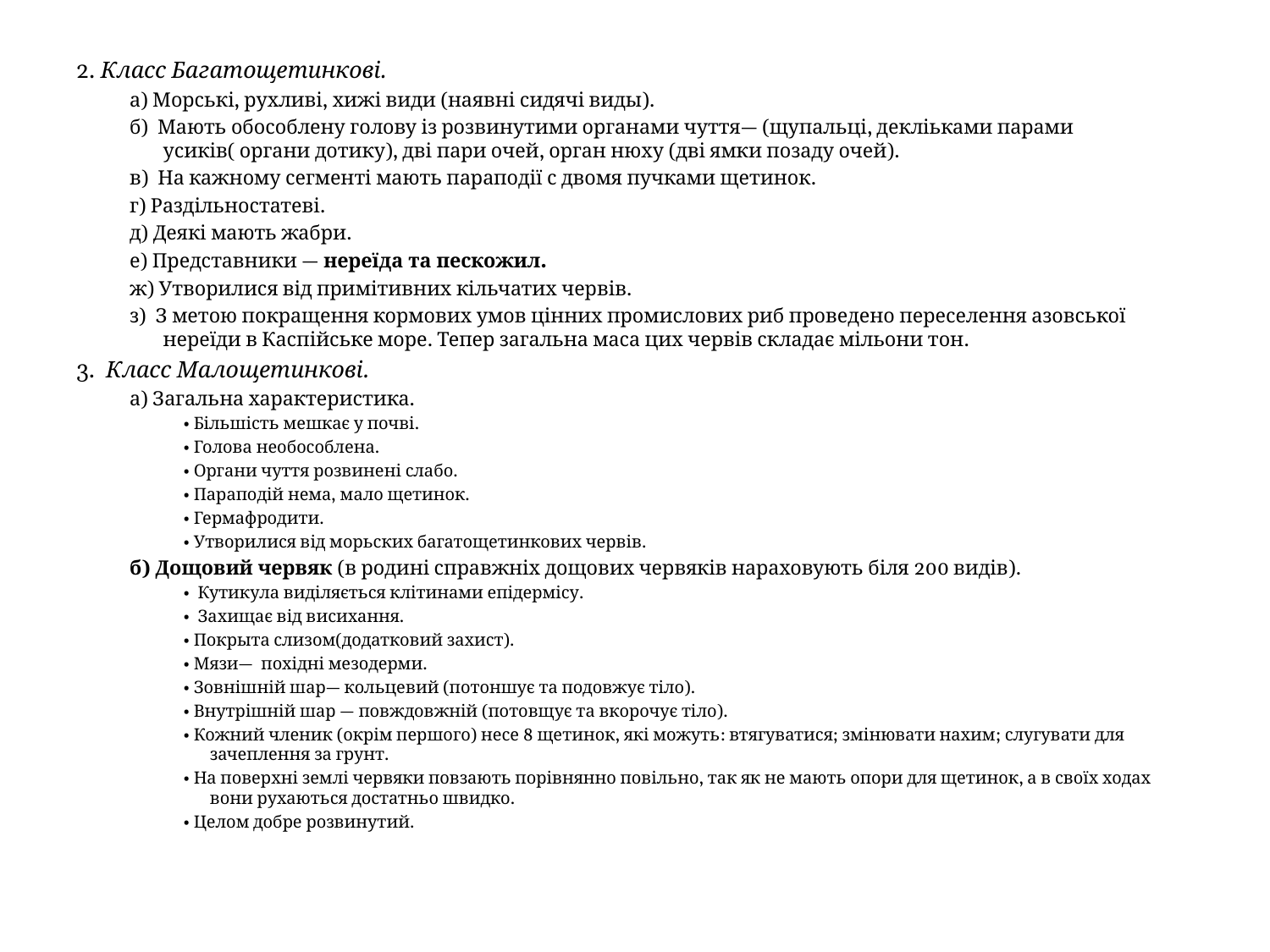

2. Класс Багатощетинкові.
а) Морські, рухливі, хижі види (наявні сидячі виды).
б)  Мають обособлену голову із розвинутими органами чуття— (щупальці, декліьками парами усиків( органи дотику), дві пари очей, орган нюху (дві ямки позаду очей).
в)  На кажному сегменті мають параподії с двомя пучками щетинок.
г) Раздільностатеві.
д) Деякі мають жабри.
е) Представники — нереїда та пескожил.
ж) Утворилися від примітивних кільчатих червів.
з)  З метою покращення кормових умов цінних промислових риб проведено переселення азовської нереїди в Каспійське море. Тепер загальна маса цих червів складає мільони тон.
3.  Класс Малощетинкові.
а) Загальна характеристика.
• Більшість мешкає у почві.
• Голова необособлена.
• Органи чуття розвинені слабо.
• Параподій нема, мало щетинок.
• Гермафродити.
• Утворилися від морьских багатощетинкових червів.
б) Дощовий червяк (в родині справжніх дощових червяків нараховують біля 200 видів).
•  Кутикула виділяється клітинами епідермісу.
•  Захищає від висихання.
• Покрыта слизом(додатковий захист).
• Мязи—  похідні мезодерми.
• Зовнішній шар— кольцевий (потоншує та подовжує тіло).
• Внутрішній шар — повждовжній (потовщує та вкорочує тіло).
• Кожний членик (окрім першого) несе 8 щетинок, які можуть: втягуватися; змінювати нахим; слугувати для зачеплення за грунт.
• На поверхні землі червяки повзають порівнянно повільно, так як не мають опори для щетинок, а в своїх ходах вони рухаються достатньо швидко.
• Целом добре розвинутий.